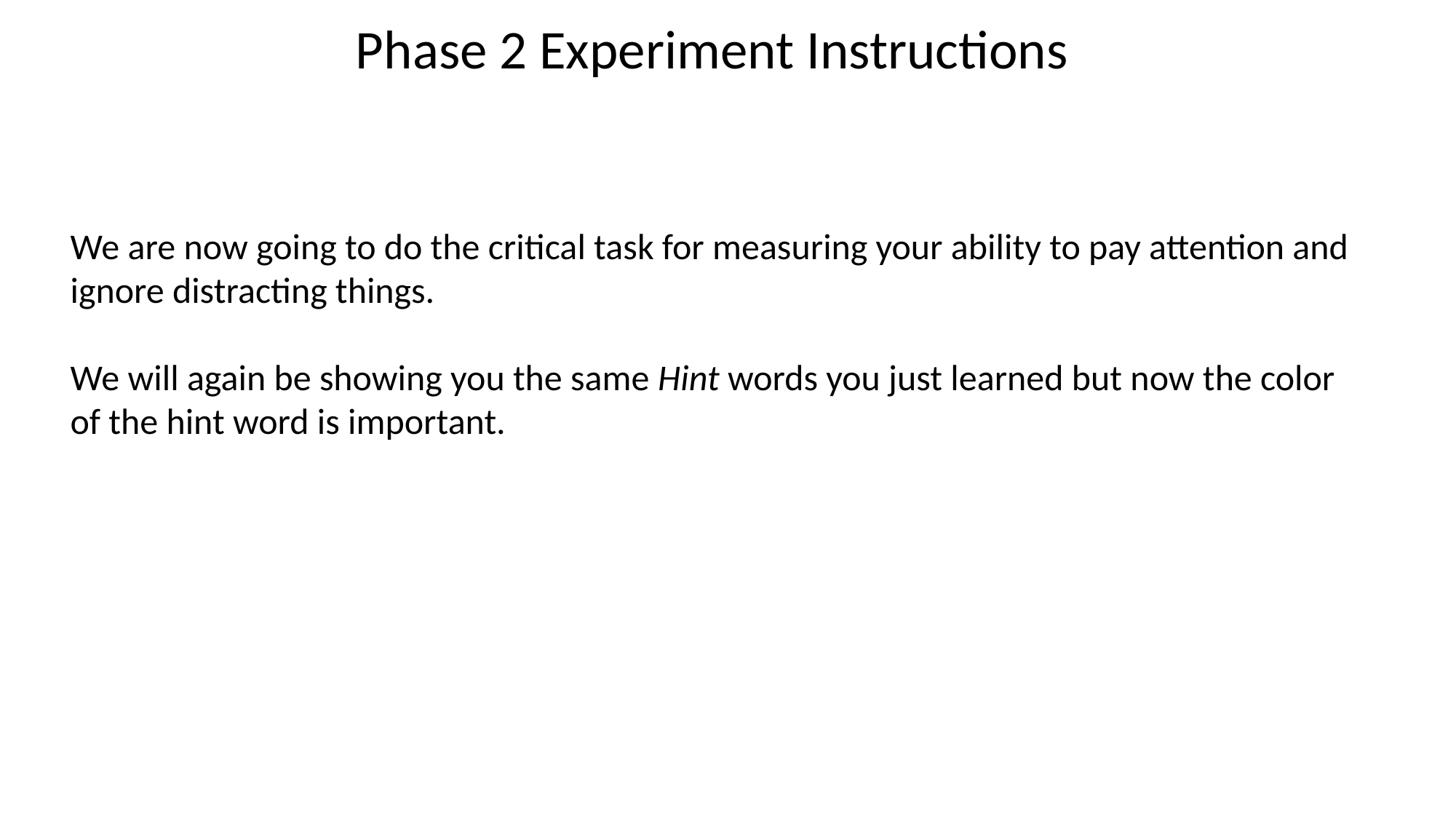

Phase 2 Experiment Instructions
We are now going to do the critical task for measuring your ability to pay attention and ignore distracting things.

We will again be showing you the same Hint words you just learned but now the color of the hint word is important.